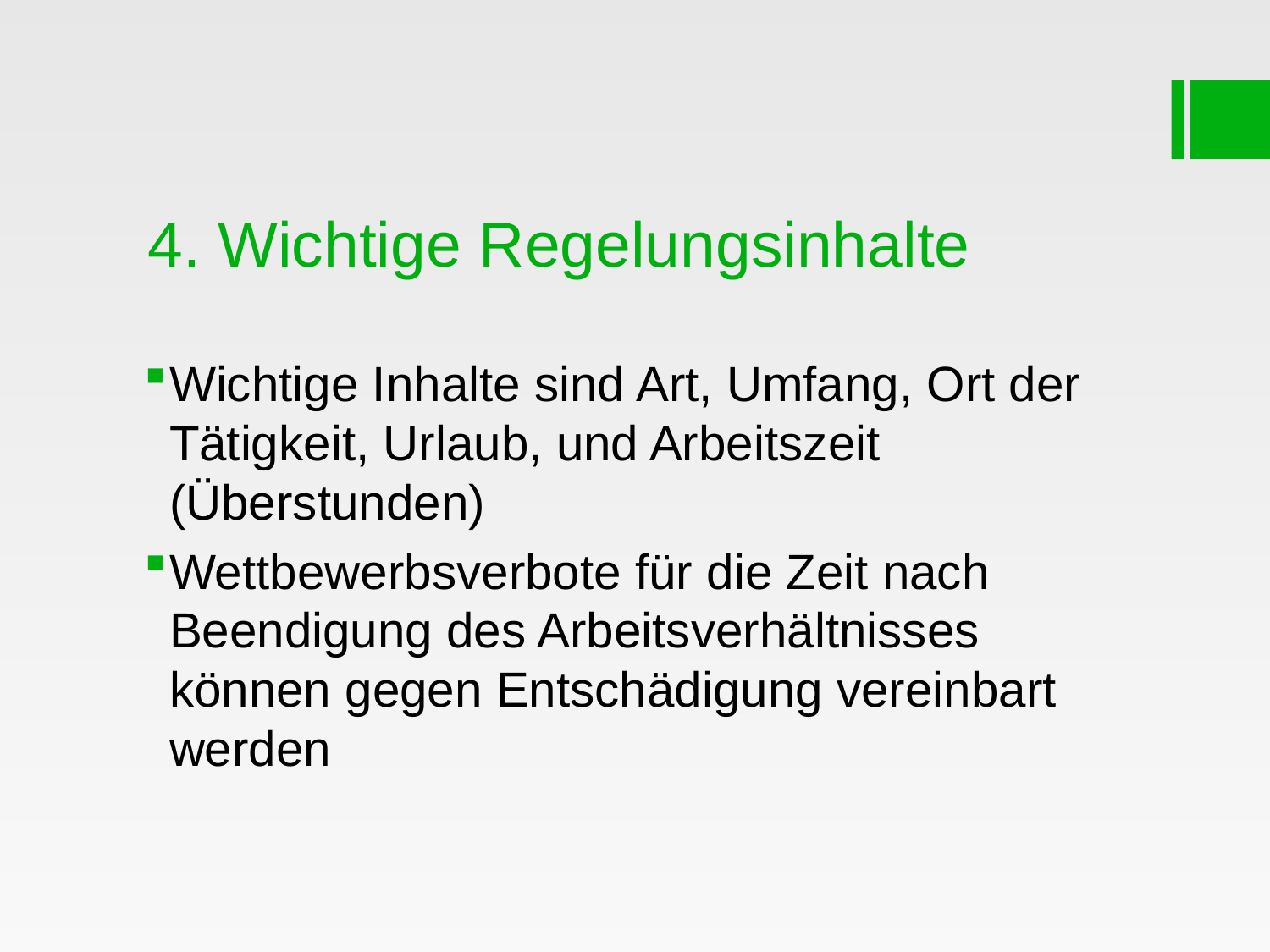

# 4. Wichtige Regelungsinhalte
Wichtige Inhalte sind Art, Umfang, Ort der Tätigkeit, Urlaub, und Arbeitszeit (Überstunden)
Wettbewerbsverbote für die Zeit nach Beendigung des Arbeitsverhältnisses können gegen Entschädigung vereinbart werden